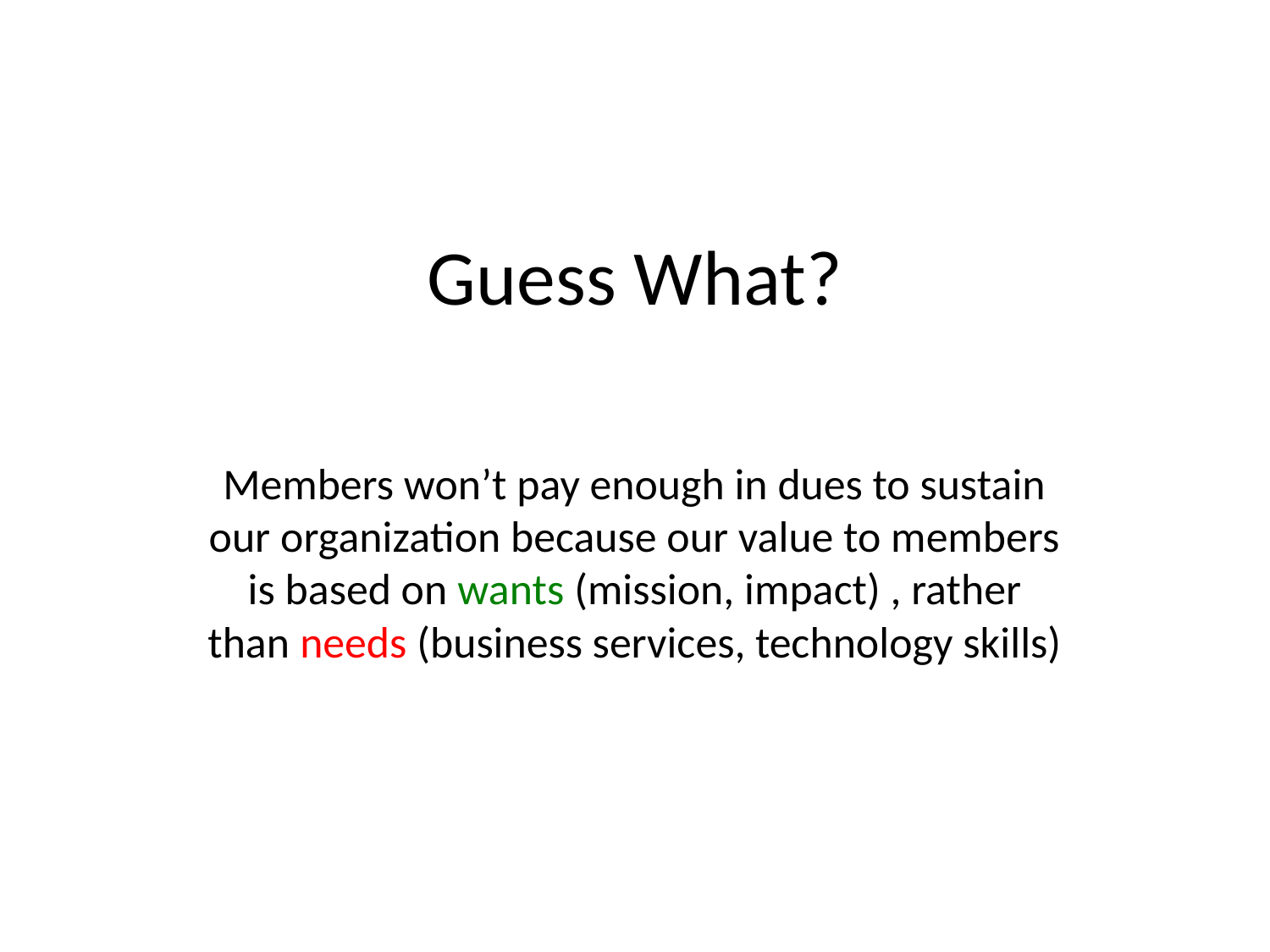

# Guess What?
Members won’t pay enough in dues to sustain our organization because our value to members is based on wants (mission, impact) , rather than needs (business services, technology skills)